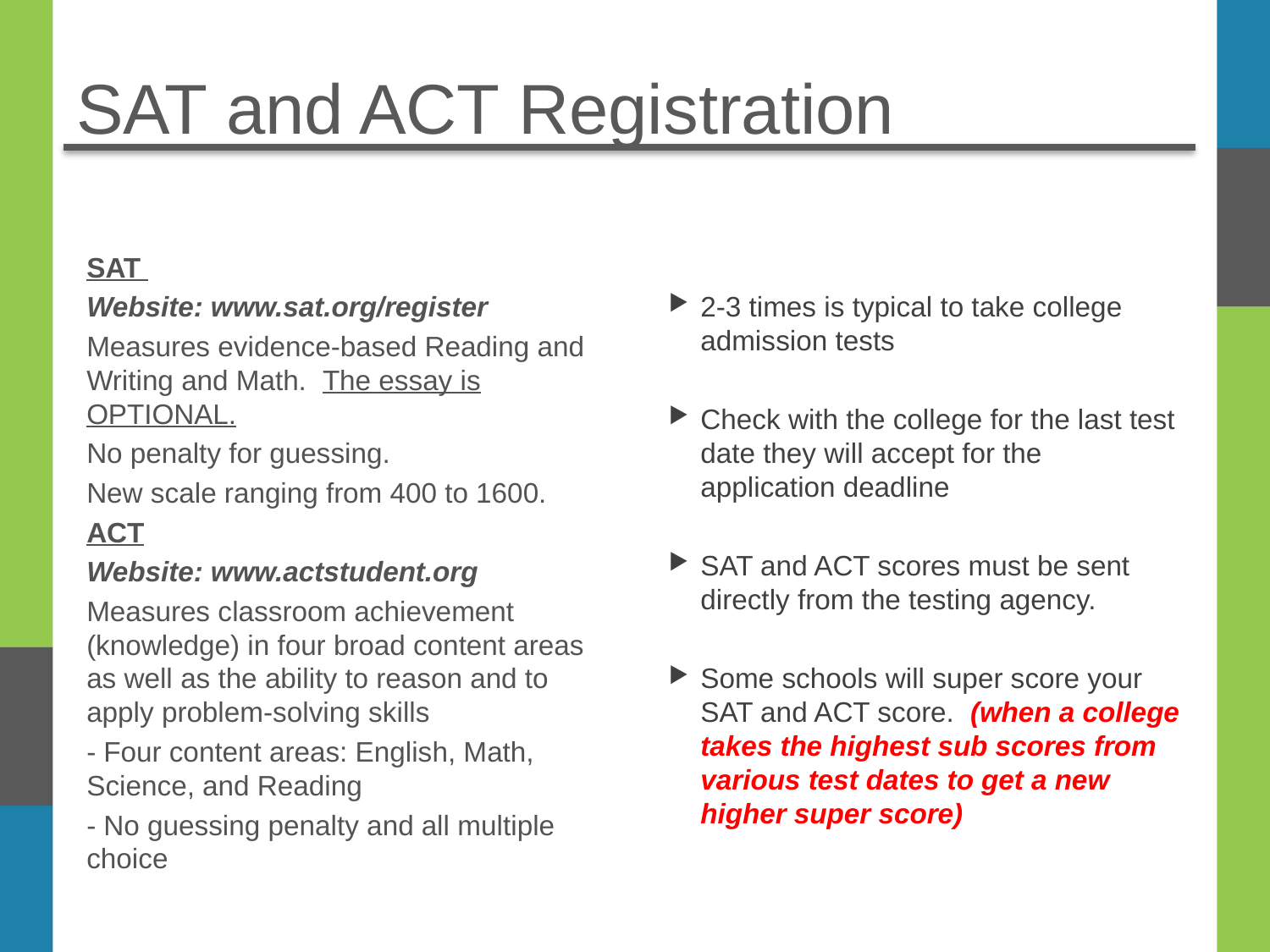

# SAT and ACT Registration
SAT
Website: www.sat.org/register
Measures evidence-based Reading and Writing and Math.  The essay is OPTIONAL.
No penalty for guessing.
New scale ranging from 400 to 1600.
ACT
Website: www.actstudent.org
Measures classroom achievement (knowledge) in four broad content areas as well as the ability to reason and to apply problem-solving skills
- Four content areas: English, Math, Science, and Reading
- No guessing penalty and all multiple choice

2-3 times is typical to take college admission tests

Check with the college for the last test date they will accept for the application deadline

SAT and ACT scores must be sent directly from the testing agency.

Some schools will super score your SAT and ACT score.  (when a college takes the highest sub scores from various test dates to get a new higher super score)